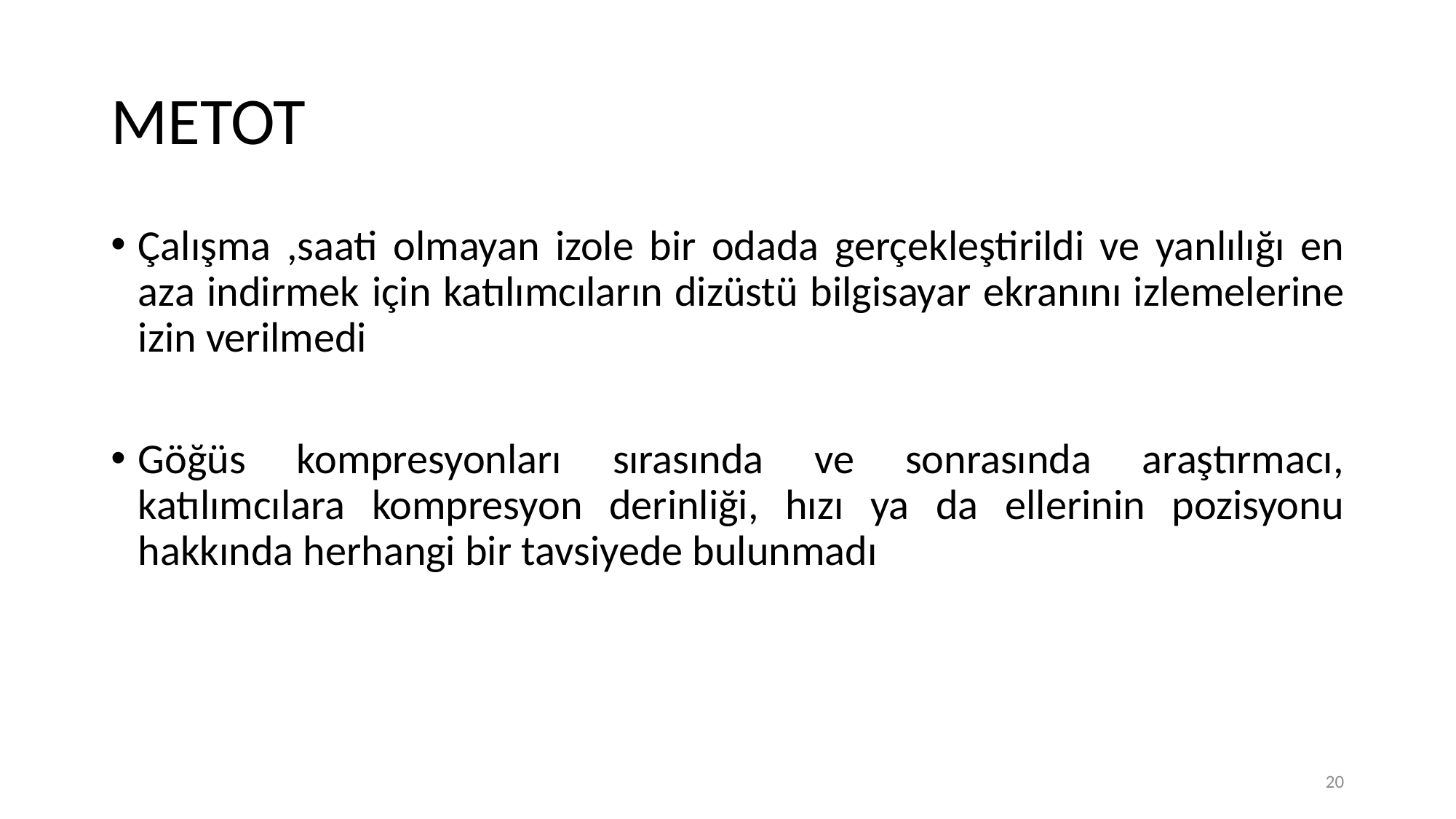

# METOT
Çalışma ,saati olmayan izole bir odada gerçekleştirildi ve yanlılığı en aza indirmek için katılımcıların dizüstü bilgisayar ekranını izlemelerine izin verilmedi

Göğüs kompresyonları sırasında ve sonrasında araştırmacı, katılımcılara kompresyon derinliği, hızı ya da ellerinin pozisyonu hakkında herhangi bir tavsiyede bulunmadı
20